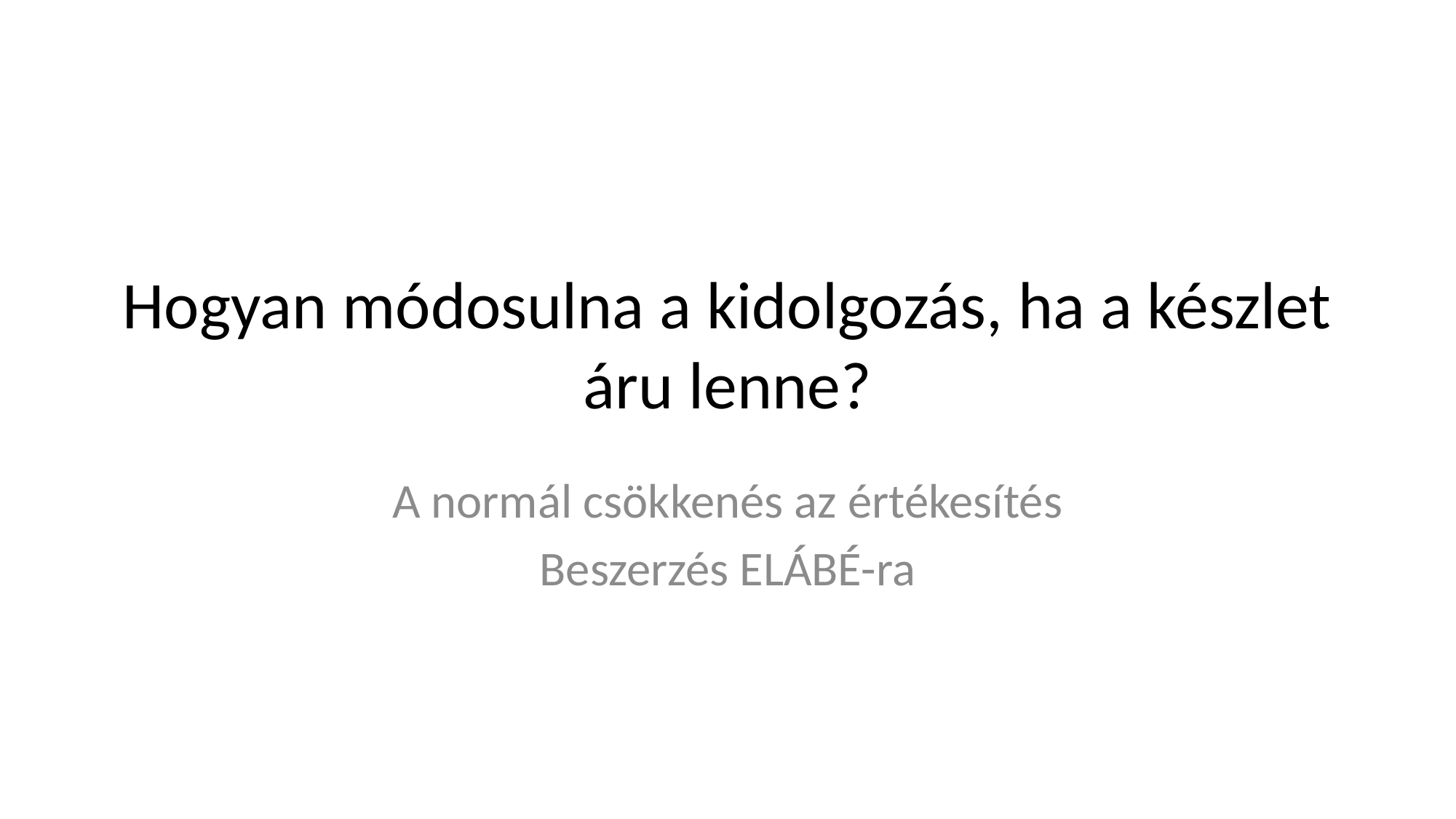

# Hogyan módosulna a kidolgozás, ha a készlet áru lenne?
A normál csökkenés az értékesítés
Beszerzés ELÁBÉ-ra